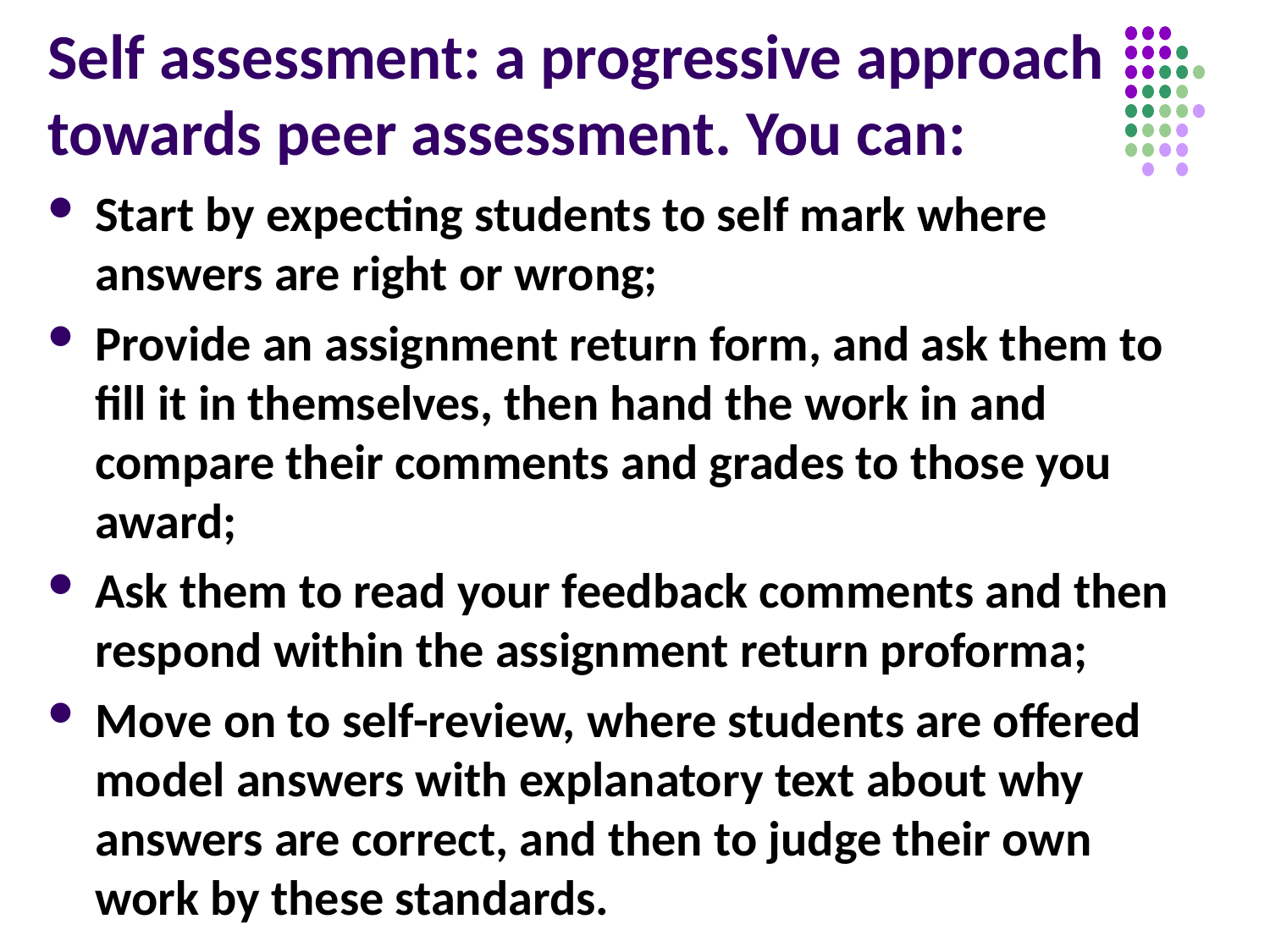

# Self assessment: a progressive approach towards peer assessment. You can:
Start by expecting students to self mark where answers are right or wrong;
Provide an assignment return form, and ask them to fill it in themselves, then hand the work in and compare their comments and grades to those you award;
Ask them to read your feedback comments and then respond within the assignment return proforma;
Move on to self-review, where students are offered model answers with explanatory text about why answers are correct, and then to judge their own work by these standards.